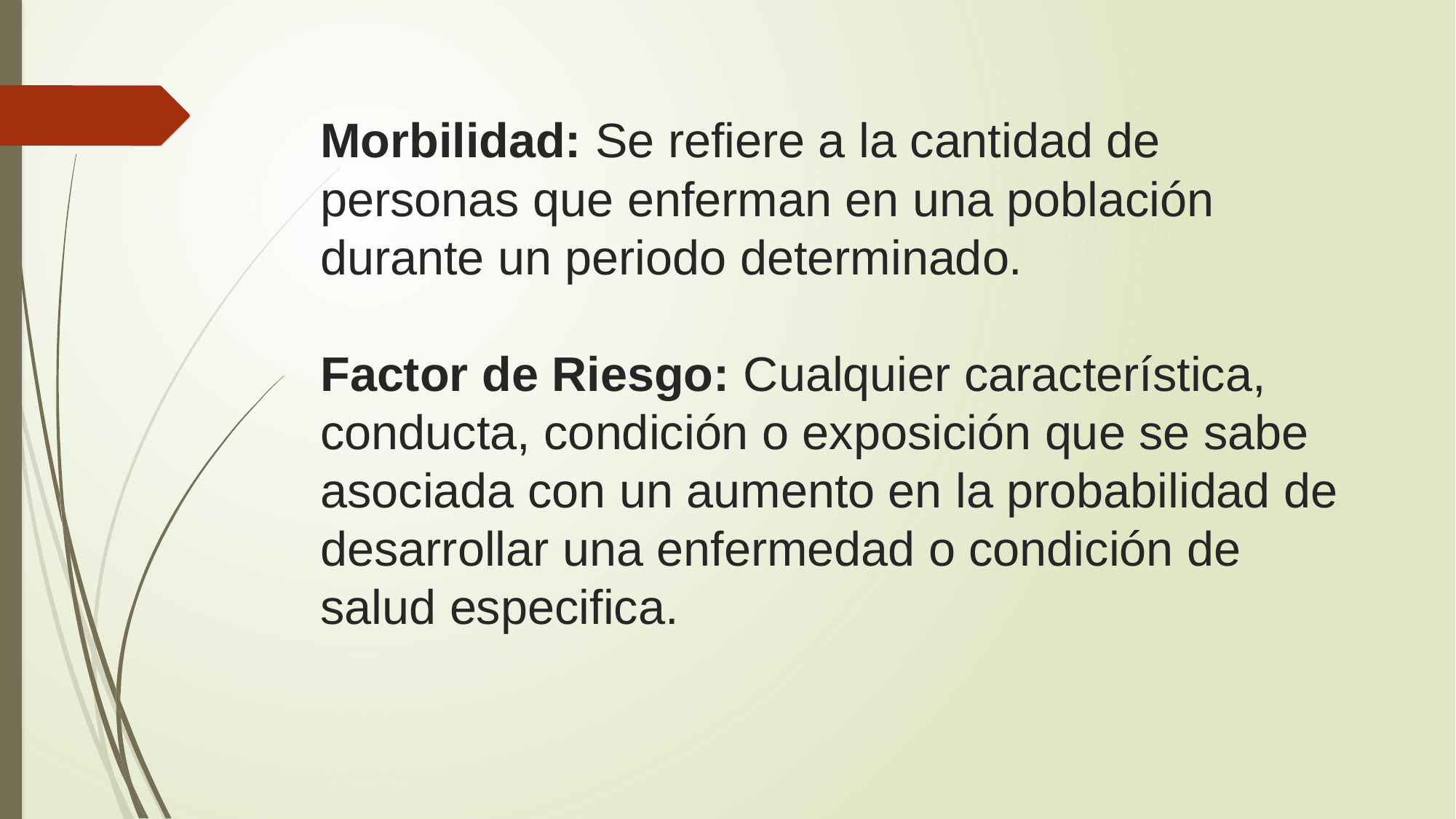

# Morbilidad: Se refiere a la cantidad de personas que enferman en una población durante un periodo determinado. Factor de Riesgo: Cualquier característica, conducta, condición o exposición que se sabe asociada con un aumento en la probabilidad de desarrollar una enfermedad o condición de salud especifica.